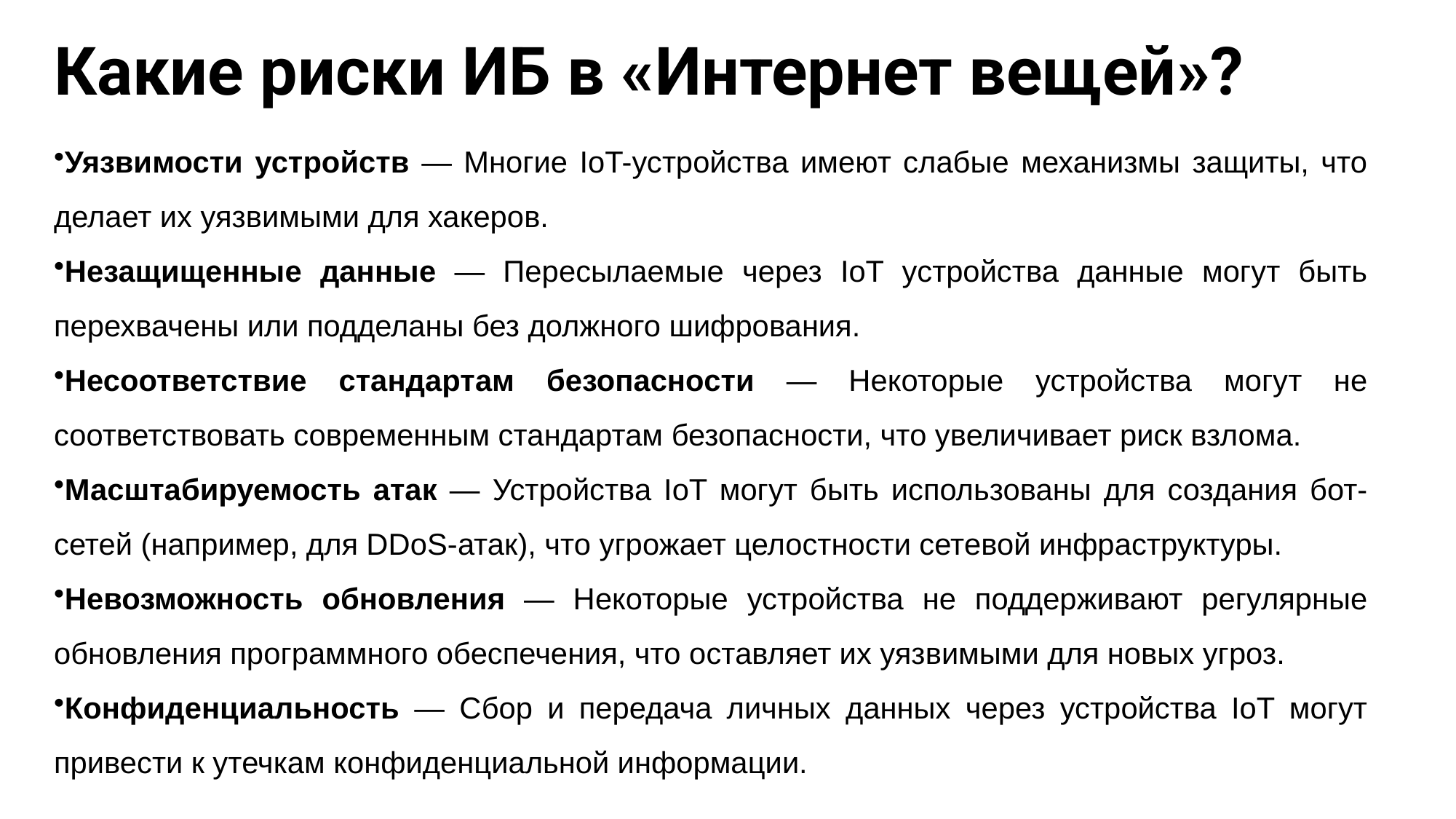

# Какие риски ИБ в «Интернет вещей»?
Уязвимости устройств — Многие IoT-устройства имеют слабые механизмы защиты, что делает их уязвимыми для хакеров.
Незащищенные данные — Пересылаемые через IoT устройства данные могут быть перехвачены или подделаны без должного шифрования.
Несоответствие стандартам безопасности — Некоторые устройства могут не соответствовать современным стандартам безопасности, что увеличивает риск взлома.
Масштабируемость атак — Устройства IoT могут быть использованы для создания бот-сетей (например, для DDoS-атак), что угрожает целостности сетевой инфраструктуры.
Невозможность обновления — Некоторые устройства не поддерживают регулярные обновления программного обеспечения, что оставляет их уязвимыми для новых угроз.
Конфиденциальность — Сбор и передача личных данных через устройства IoT могут привести к утечкам конфиденциальной информации.